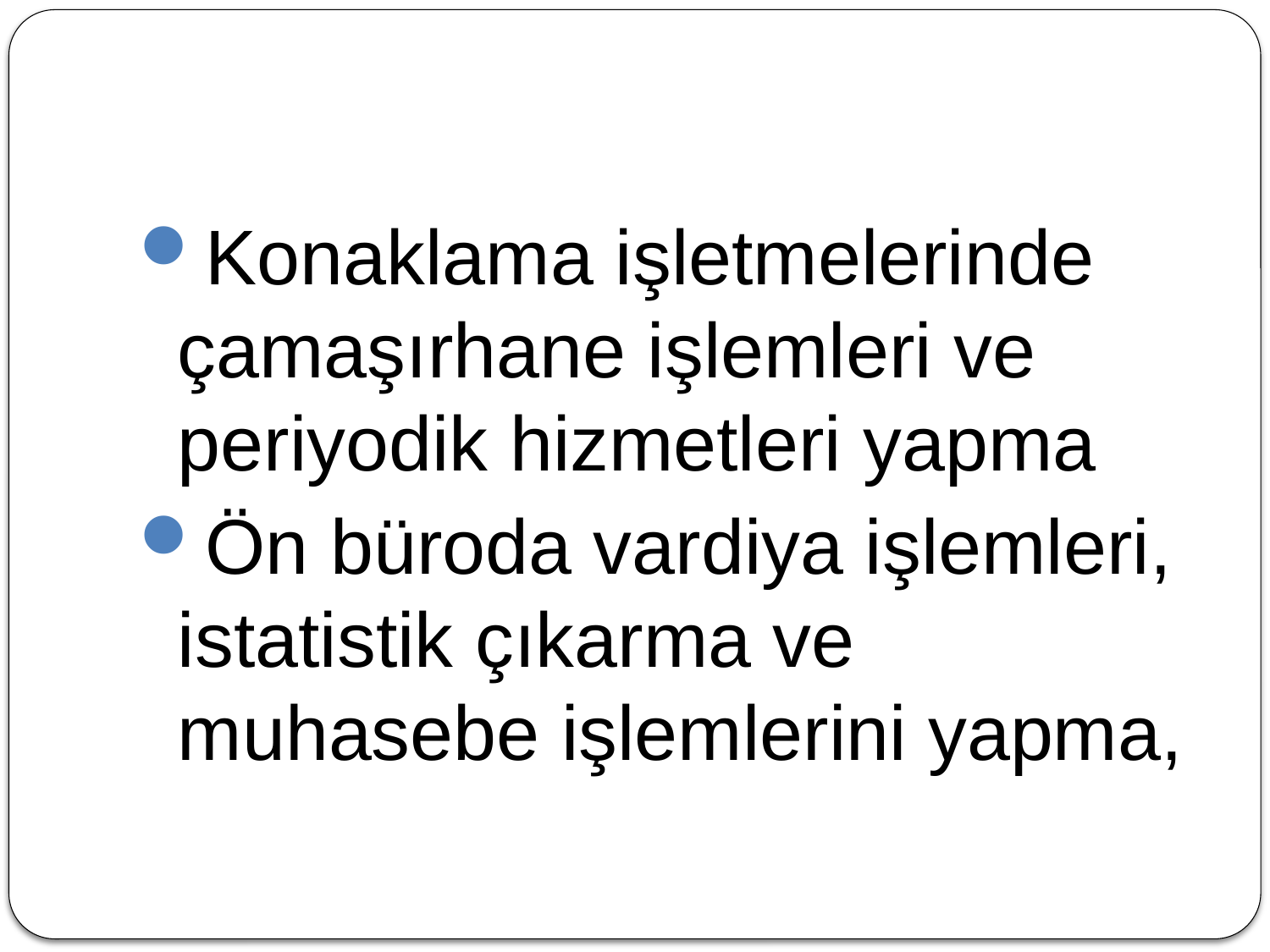

#
Konaklama işletmelerinde çamaşırhane işlemleri ve periyodik hizmetleri yapma
Ön büroda vardiya işlemleri, istatistik çıkarma ve muhasebe işlemlerini yapma,